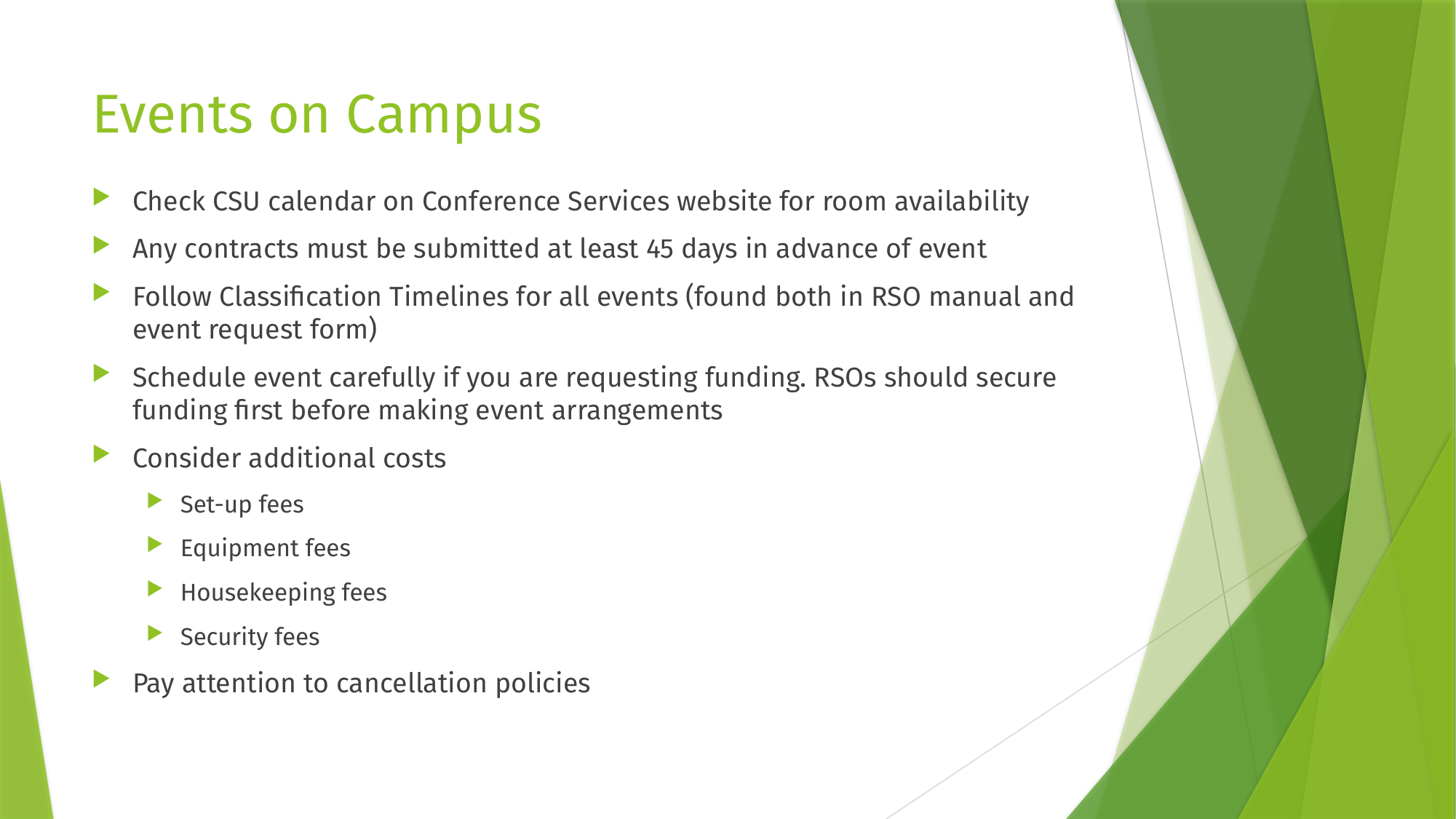

# Events on Campus
Check CSU calendar on Conference Services website for room availability
Any contracts must be submitted at least 45 days in advance of event
Follow Classification Timelines for all events (found both in RSO manual and event request form)
Schedule event carefully if you are requesting funding. RSOs should secure funding first before making event arrangements
Consider additional costs
Set-up fees
Equipment fees
Housekeeping fees
Security fees
Pay attention to cancellation policies